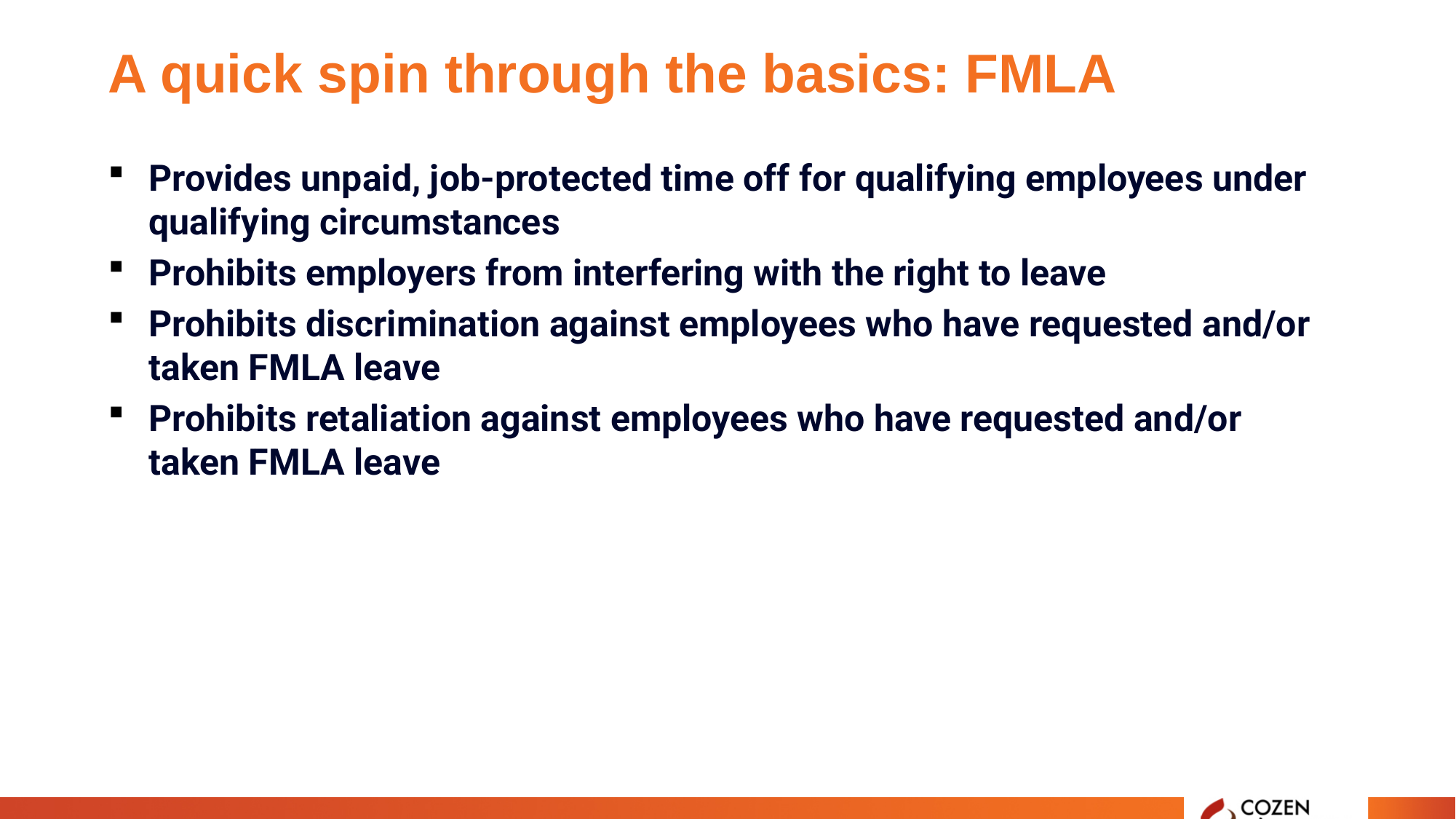

# A quick spin through the basics: FMLA
Provides unpaid, job-protected time off for qualifying employees under qualifying circumstances
Prohibits employers from interfering with the right to leave
Prohibits discrimination against employees who have requested and/or taken FMLA leave
Prohibits retaliation against employees who have requested and/or taken FMLA leave